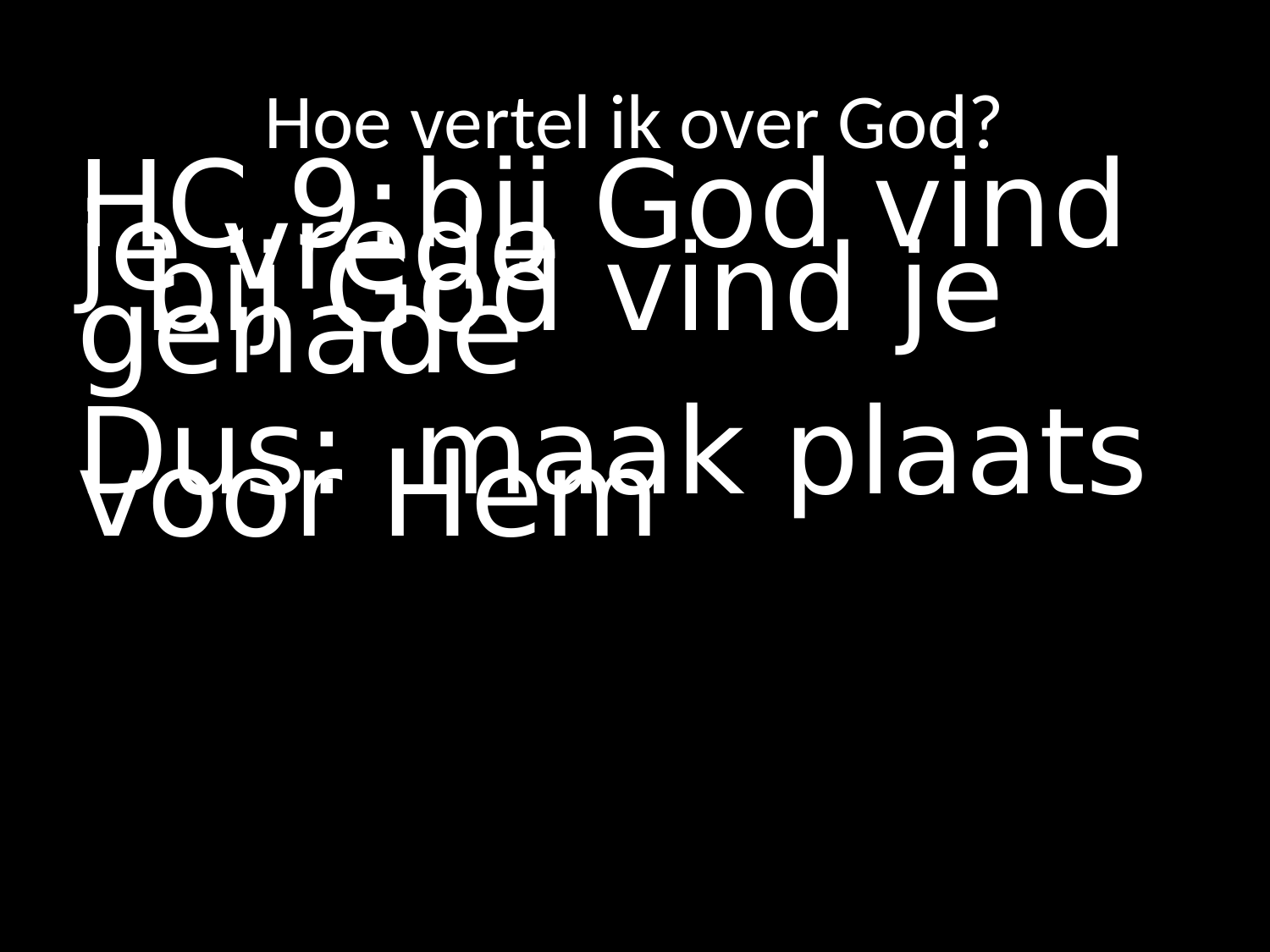

# Hoe vertel ik over God?
HC 9:	bij God vind je vrede
		bij God vind je genade

Dus:	maak plaats voor Hem